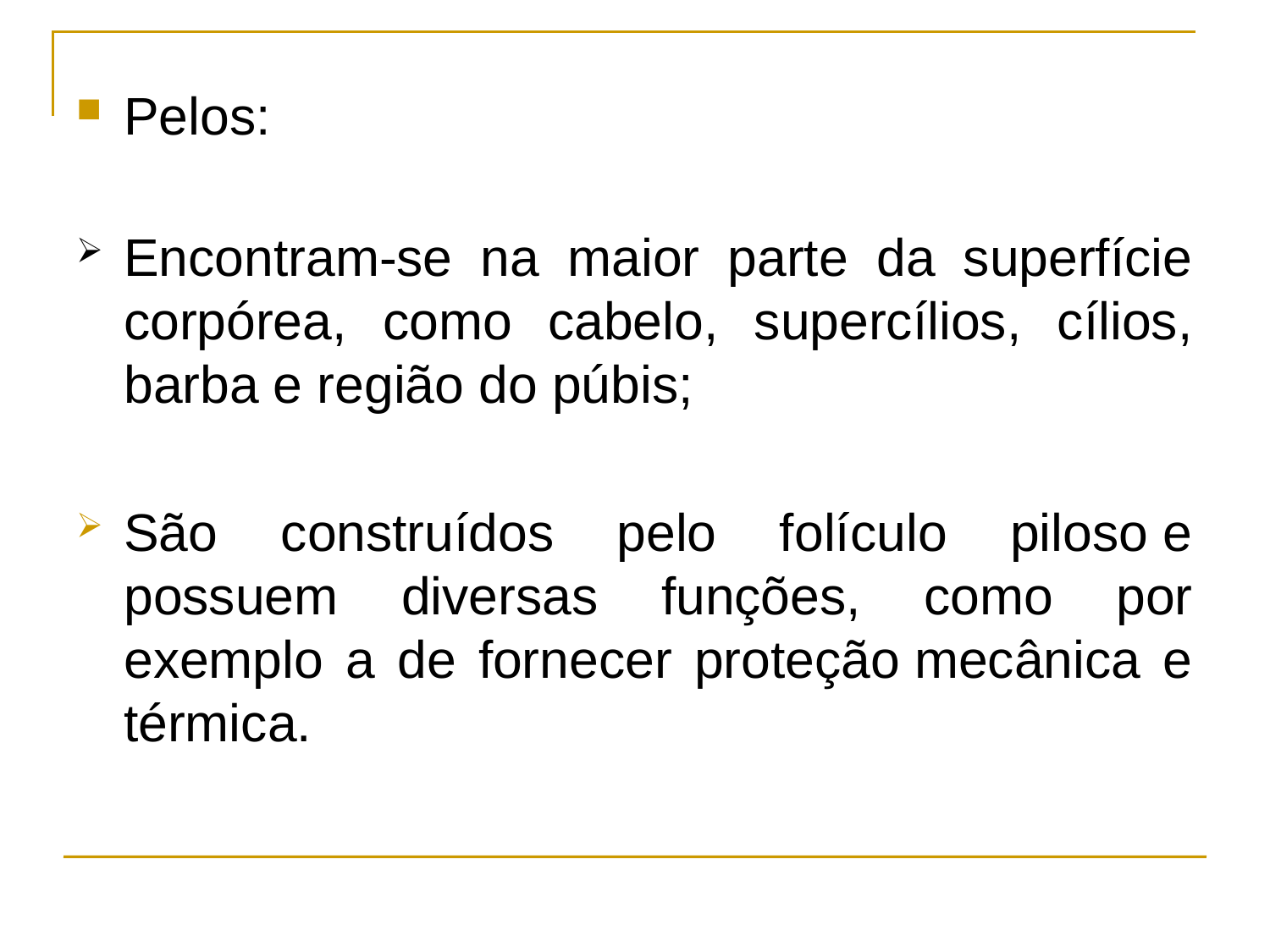

Pelos:

Encontram-se na maior parte da superfície corpórea, como cabelo, supercílios, cílios, barba e região do púbis;

São construídos pelo folículo piloso e possuem diversas funções, como por exemplo a de fornecer proteção mecânica e térmica.